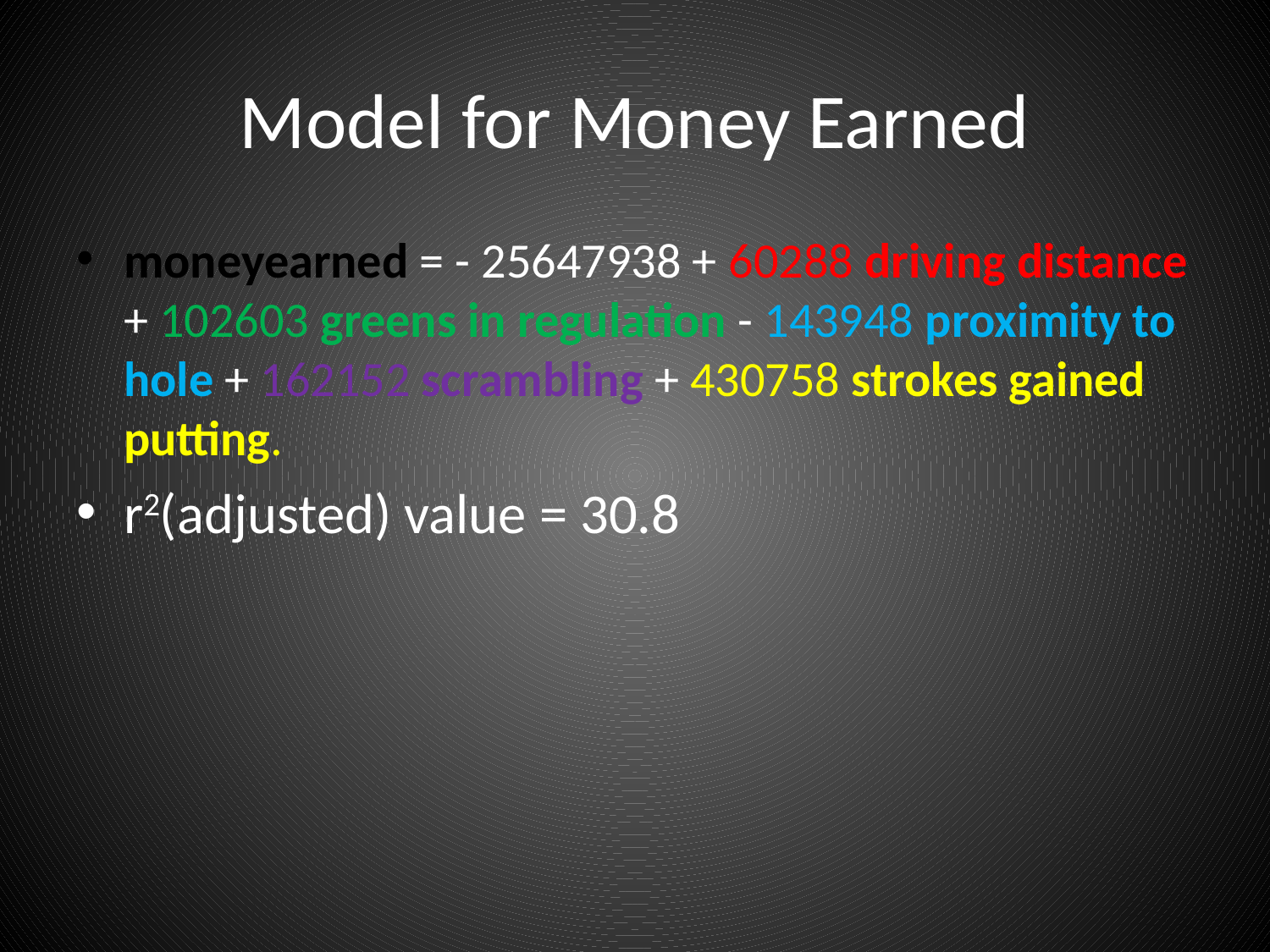

# Model for Money Earned
moneyearned = - 25647938 + 60288 driving distance + 102603 greens in regulation - 143948 proximity to hole + 162152 scrambling + 430758 strokes gained putting.
r2(adjusted) value = 30.8